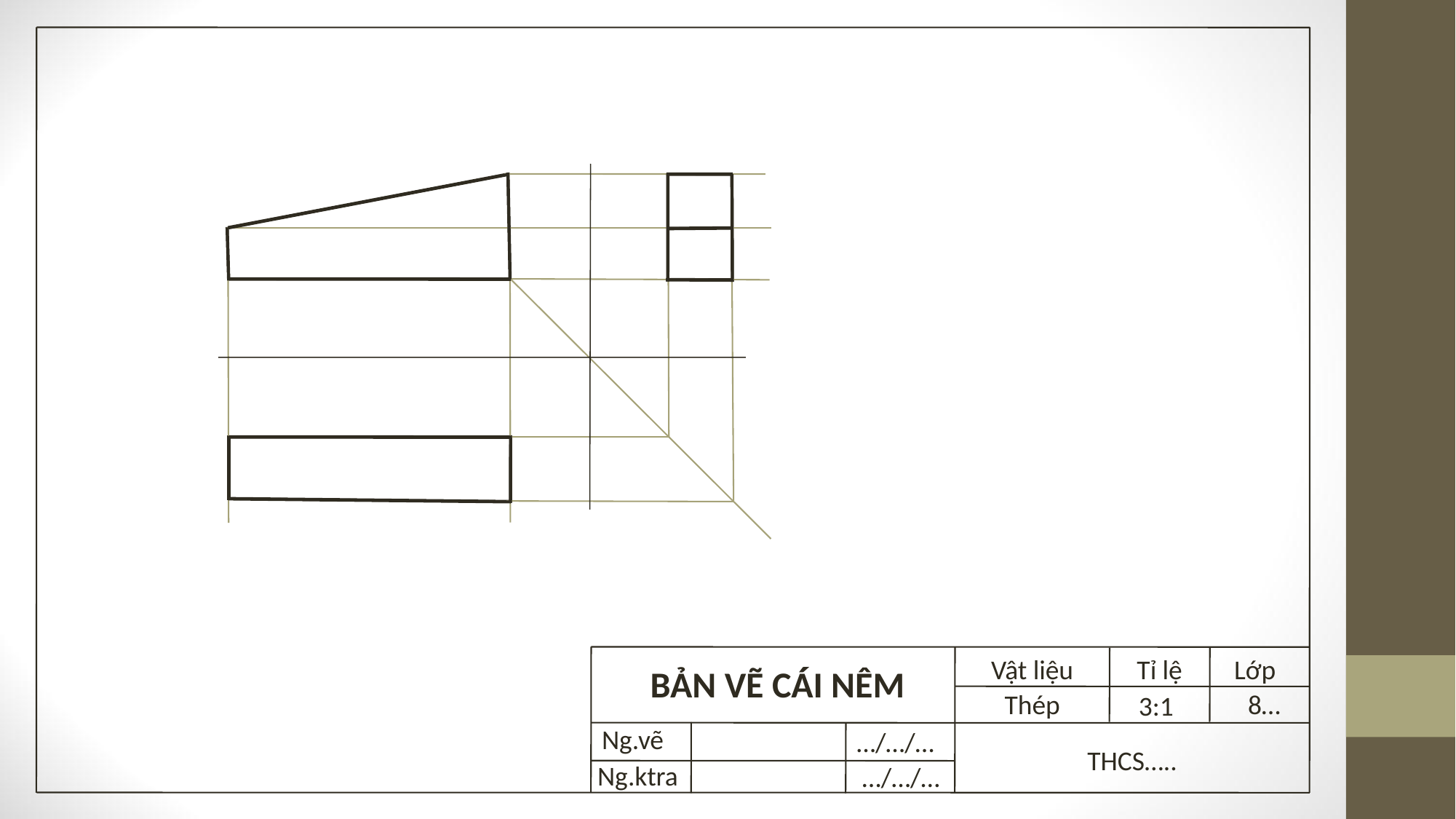

Vật liệu
Tỉ lệ
Lớp
BẢN VẼ CÁI NÊM
Thép
8…
3:1
Ng.vẽ
…/…/…
THCS…..
Ng.ktra
…/…/…